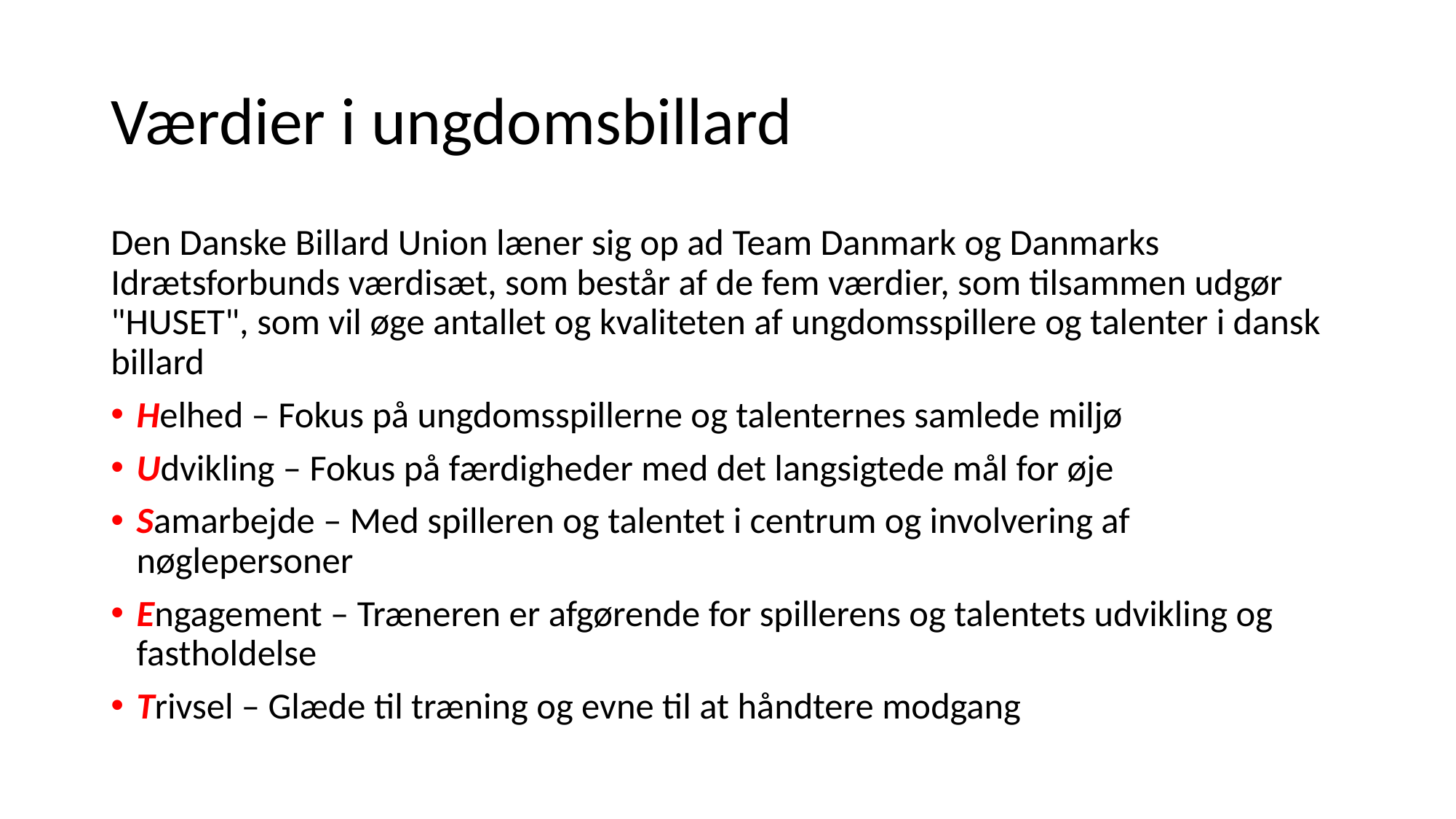

# Værdier i ungdomsbillard
Den Danske Billard Union læner sig op ad Team Danmark og Danmarks Idrætsforbunds værdisæt, som består af de fem værdier, som tilsammen udgør "HUSET", som vil øge antallet og kvaliteten af ungdomsspillere og talenter i dansk billard
Helhed – Fokus på ungdomsspillerne og talenternes samlede miljø
Udvikling – Fokus på færdigheder med det langsigtede mål for øje
Samarbejde – Med spilleren og talentet i centrum og involvering af nøglepersoner
Engagement – Træneren er afgørende for spillerens og talentets udvikling og fastholdelse
Trivsel – Glæde til træning og evne til at håndtere modgang